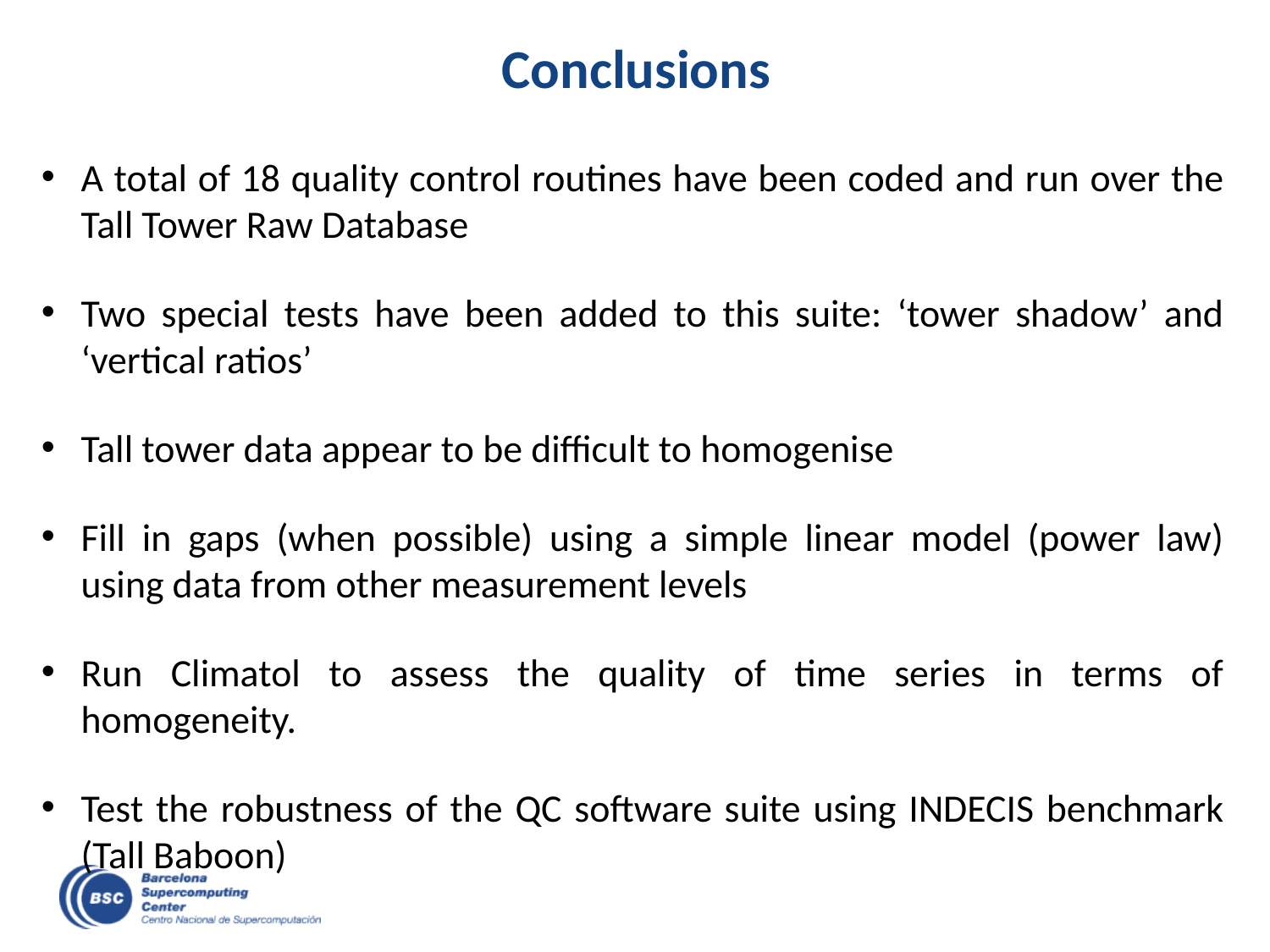

Conclusions
A total of 18 quality control routines have been coded and run over the Tall Tower Raw Database
Two special tests have been added to this suite: ‘tower shadow’ and ‘vertical ratios’
Tall tower data appear to be difficult to homogenise
Fill in gaps (when possible) using a simple linear model (power law) using data from other measurement levels
Run Climatol to assess the quality of time series in terms of homogeneity.
Test the robustness of the QC software suite using INDECIS benchmark (Tall Baboon)